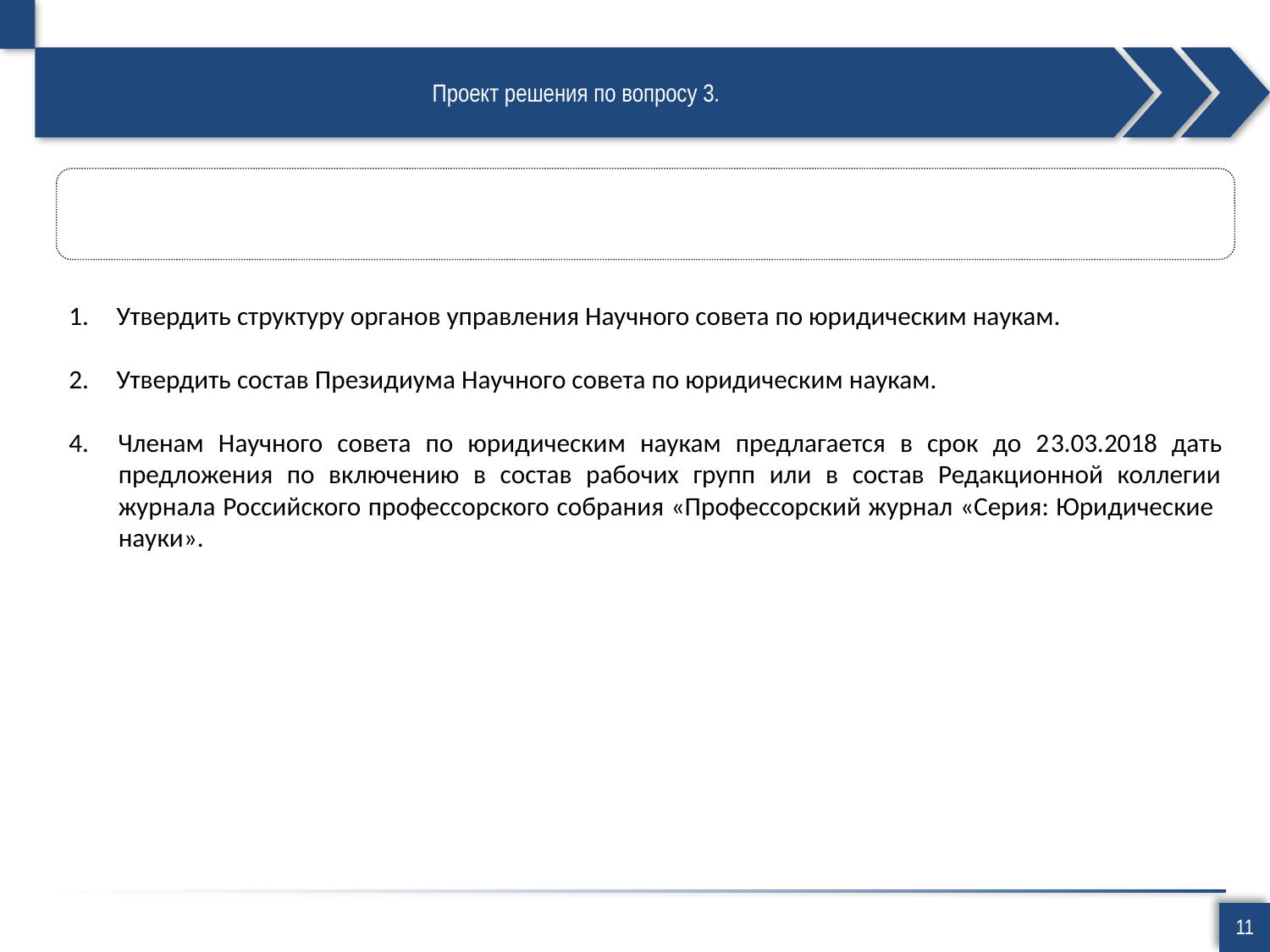

# Проект решения по вопросу 3.

Утвердить структуру органов управления Научного совета по юридическим наукам.

Утвердить состав Президиума Научного совета по юридическим наукам.

4.  Членам Научного совета по юридическим наукам предлагается в срок до 23.03.2018 дать предложения по включению в состав рабочих групп или в состав Редакционной коллегии журнала Российского профессорского собрания «Профессорский журнал «Серия: Юридические  науки».
11